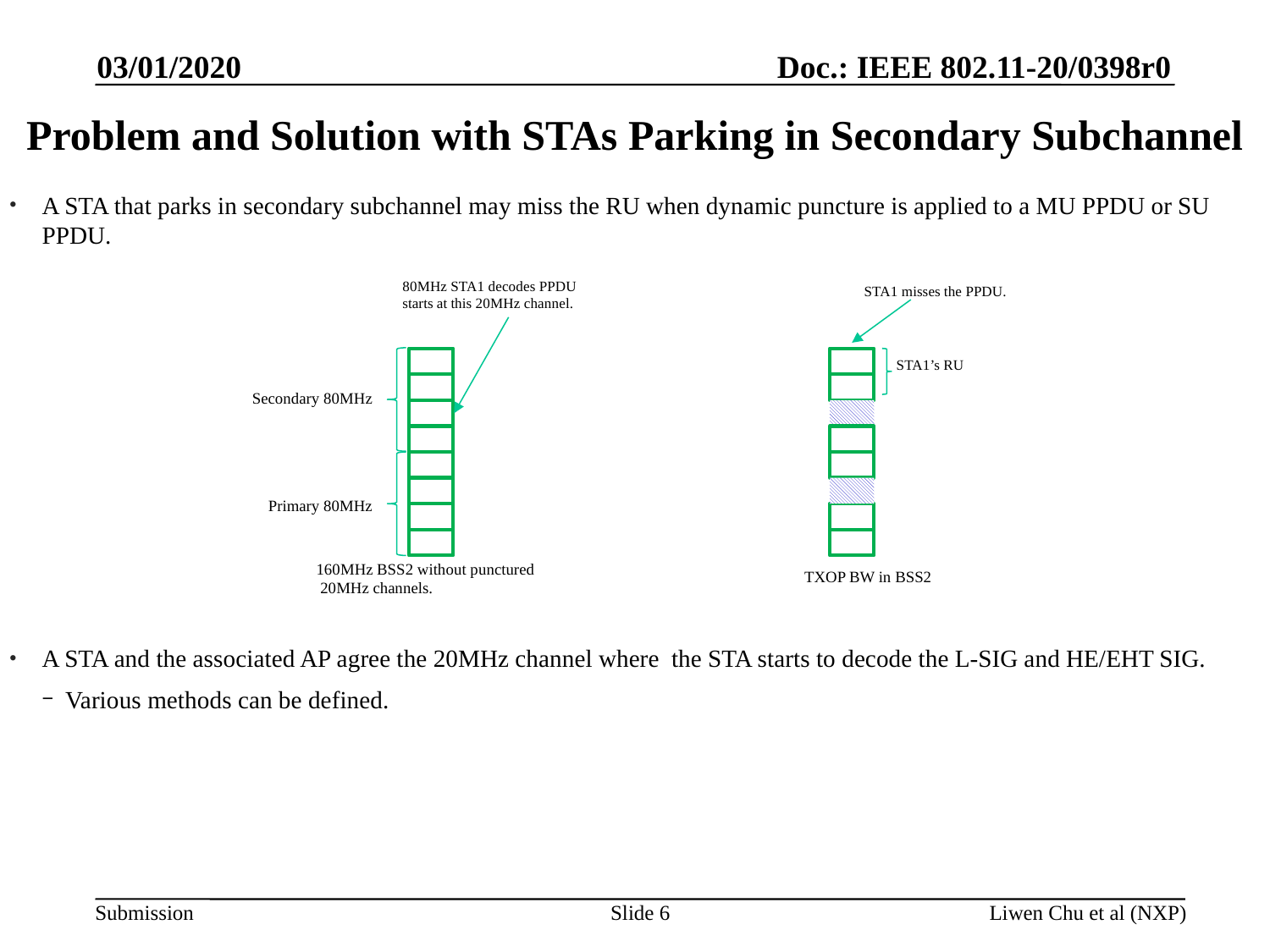

03/01/2020
# Problem and Solution with STAs Parking in Secondary Subchannel
A STA that parks in secondary subchannel may miss the RU when dynamic puncture is applied to a MU PPDU or SU PPDU.
80MHz STA1 decodes PPDU
starts at this 20MHz channel.
STA1 misses the PPDU.

STA1’s RU

Secondary 80MHz

Primary 80MHz

160MHz BSS2 without punctured
 20MHz channels.
TXOP BW in BSS2
A STA and the associated AP agree the 20MHz channel where  the STA starts to decode the L-SIG and HE/EHT SIG.
Various methods can be defined.
Slide 6
Liwen Chu et al (NXP)